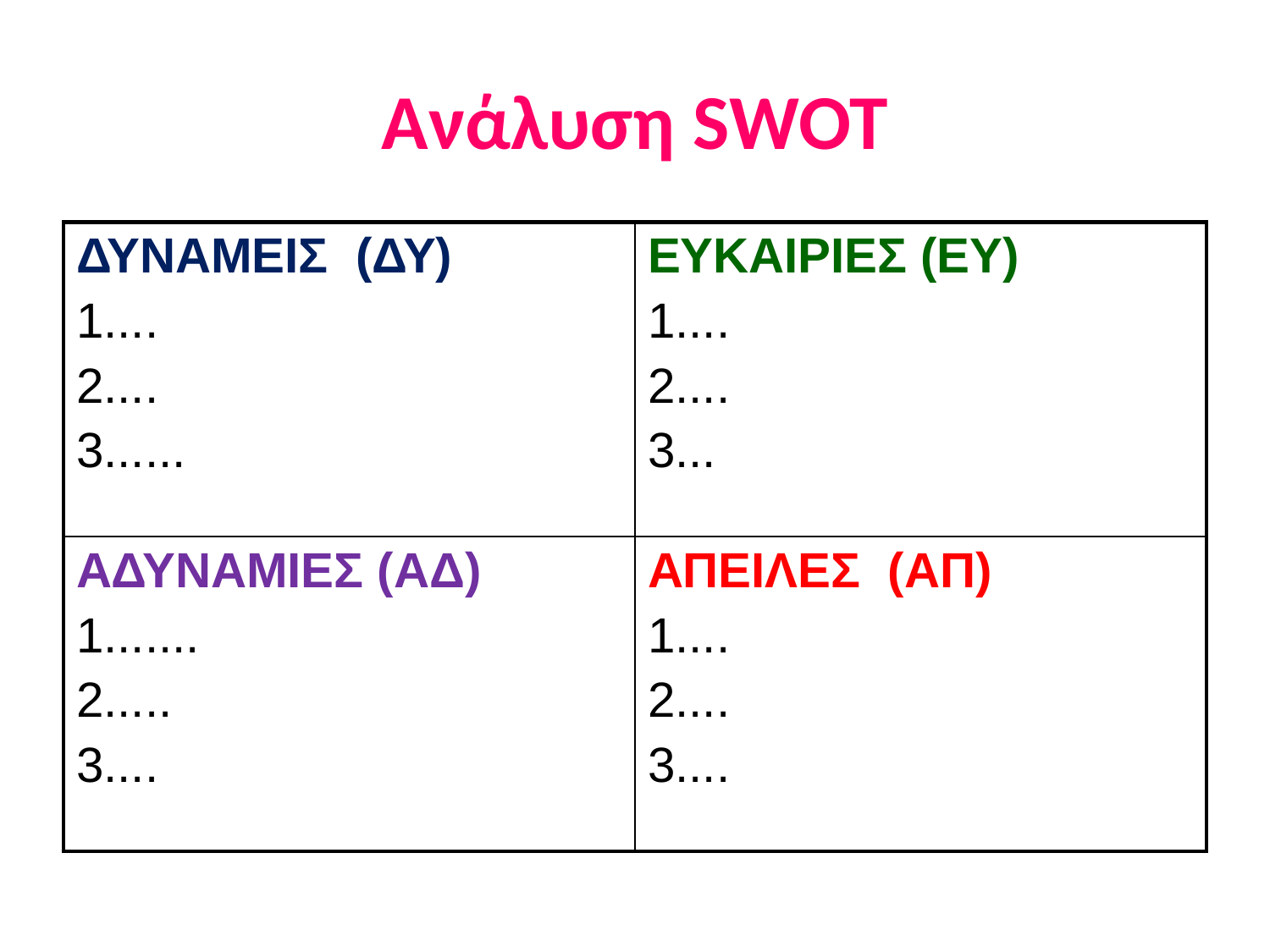

# Ανάλυση SWOT
| ΔΥΝΑΜΕΙΣ (ΔΥ) 1.... 2.... 3...... | ΕΥΚΑΙΡΙΕΣ (ΕΥ) 1.... 2.... 3... |
| --- | --- |
| ΑΔΥΝΑΜΙΕΣ (ΑΔ) 1....... 2..... 3.... | ΑΠΕΙΛΕΣ (ΑΠ) 1.... 2.... 3.... |